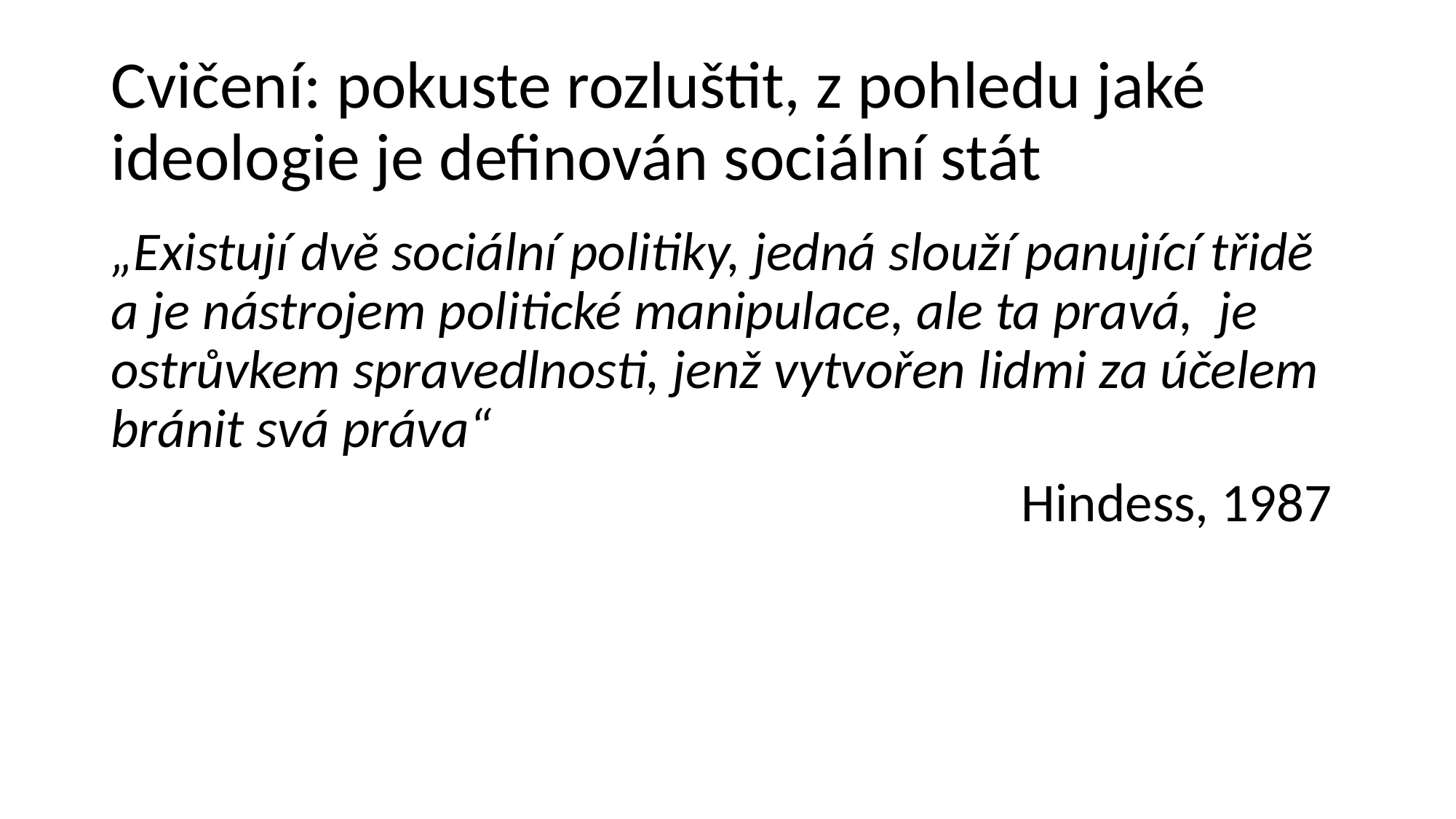

# Cvičení: pokuste rozluštit, z pohledu jaké ideologie je definován sociální stát
„Existují dvě sociální politiky, jedná slouží panující třidě a je nástrojem politické manipulace, ale ta pravá,  je ostrůvkem spravedlnosti, jenž vytvořen lidmi za účelem bránit svá práva“
Hindess, 1987